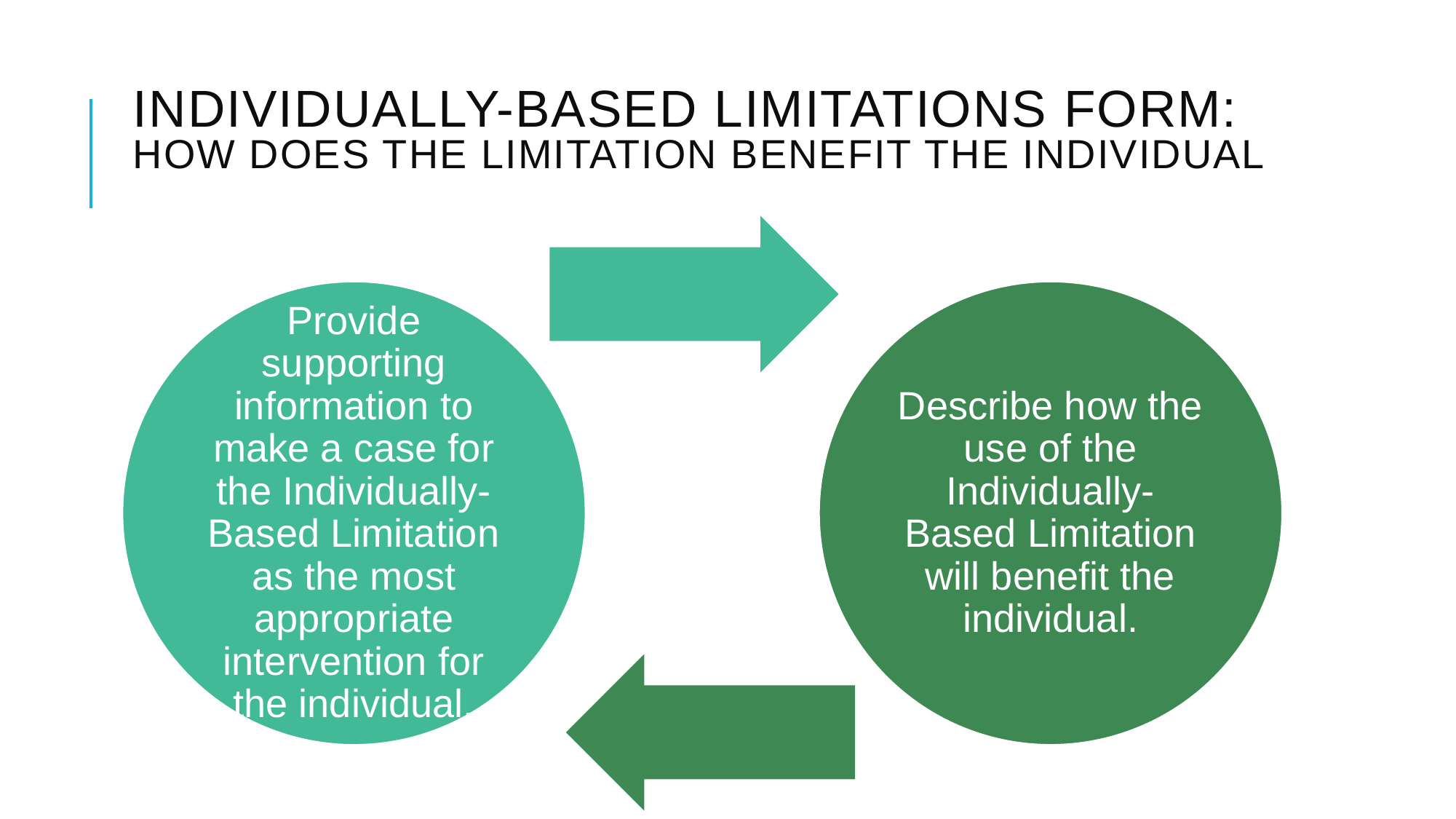

# Individually-based limitations form: how does the limitation benefit the individual
Provide supporting information to make a case for the Individually-Based Limitation as the most appropriate intervention for the individual.

Describe how the use of the Individually-Based Limitation will benefit the individual.